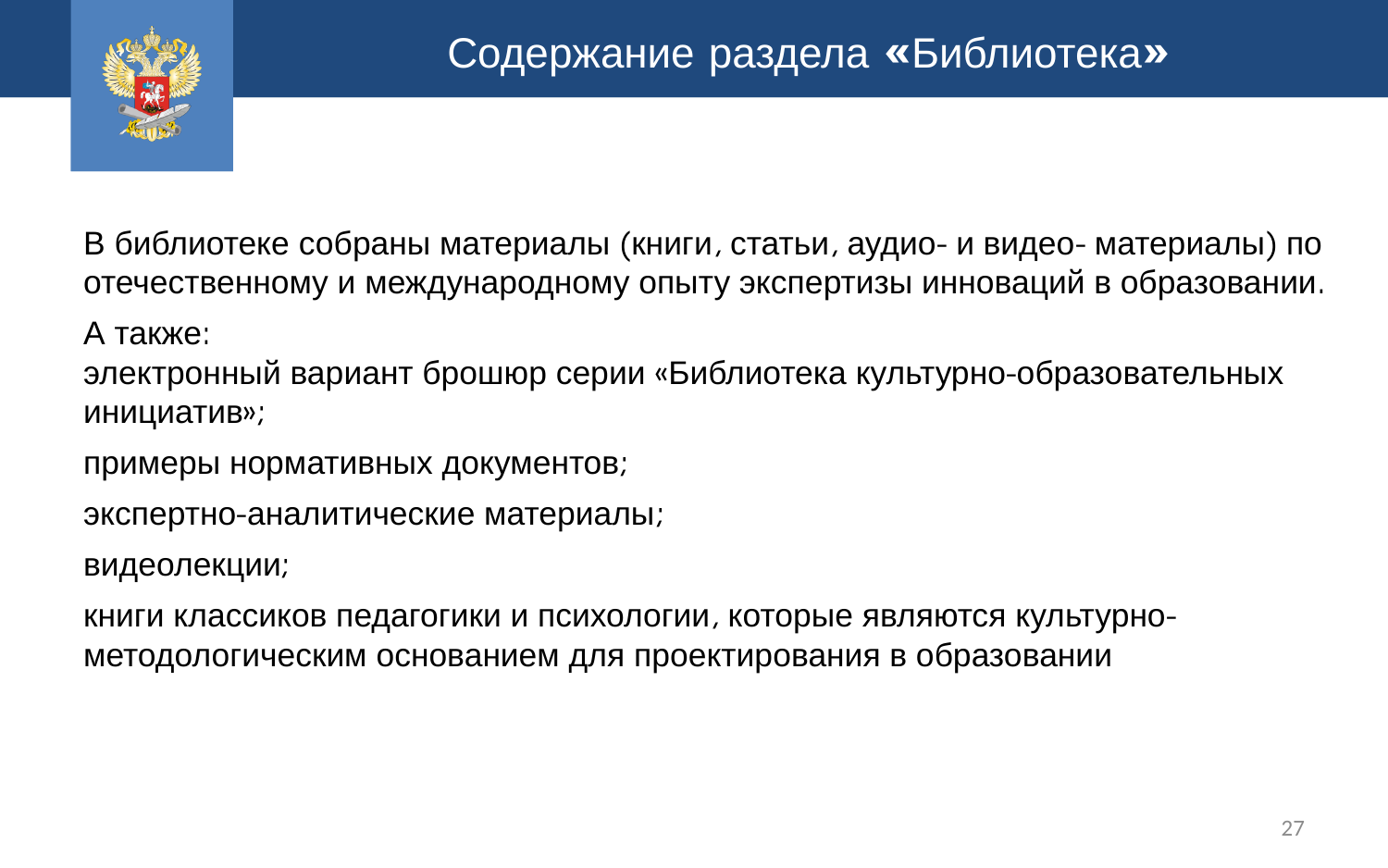

Содержание раздела «Библиотека»
В библиотеке собраны материалы (книги, статьи, аудио- и видео- материалы) по отечественному и международному опыту экспертизы инноваций в образовании.
А также:
электронный вариант брошюр серии «Библиотека культурно-образовательных инициатив»;
примеры нормативных документов;
экспертно-аналитические материалы;
видеолекции;
книги классиков педагогики и психологии, которые являются культурно-методологическим основанием для проектирования в образовании
27